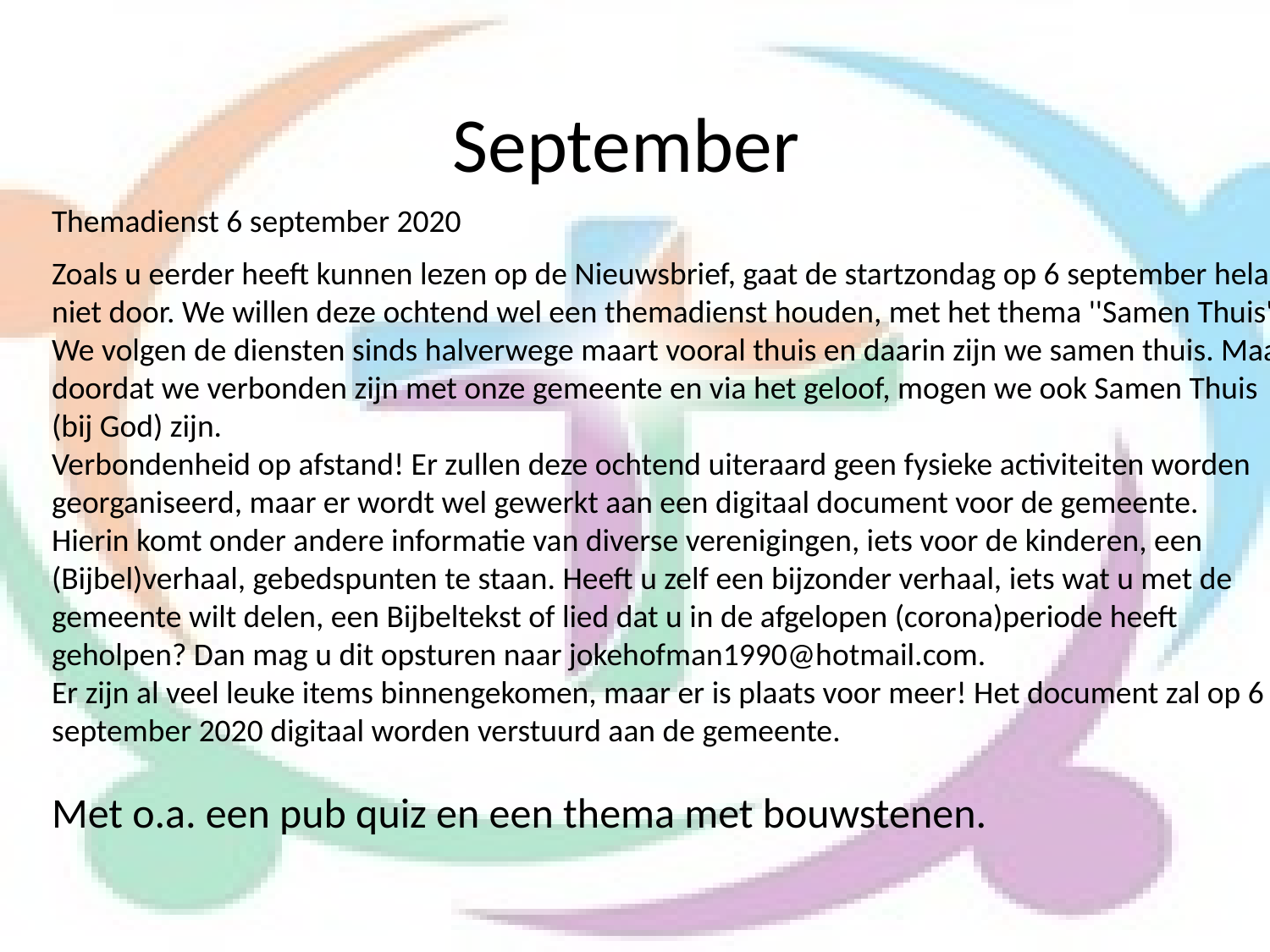

Themadienst 6 september 2020
Zoals u eerder heeft kunnen lezen op de Nieuwsbrief, gaat de startzondag op 6 september helaas niet door. We willen deze ochtend wel een themadienst houden, met het thema ''Samen Thuis''.
We volgen de diensten sinds halverwege maart vooral thuis en daarin zijn we samen thuis. Maar doordat we verbonden zijn met onze gemeente en via het geloof, mogen we ook Samen Thuis (bij God) zijn.
Verbondenheid op afstand! Er zullen deze ochtend uiteraard geen fysieke activiteiten worden georganiseerd, maar er wordt wel gewerkt aan een digitaal document voor de gemeente.
Hierin komt onder andere informatie van diverse verenigingen, iets voor de kinderen, een (Bijbel)verhaal, gebedspunten te staan. Heeft u zelf een bijzonder verhaal, iets wat u met de gemeente wilt delen, een Bijbeltekst of lied dat u in de afgelopen (corona)periode heeft geholpen? Dan mag u dit opsturen naar jokehofman1990@hotmail.com.
Er zijn al veel leuke items binnengekomen, maar er is plaats voor meer! Het document zal op 6 september 2020 digitaal worden verstuurd aan de gemeente.

Met o.a. een pub quiz en een thema met bouwstenen.
# September